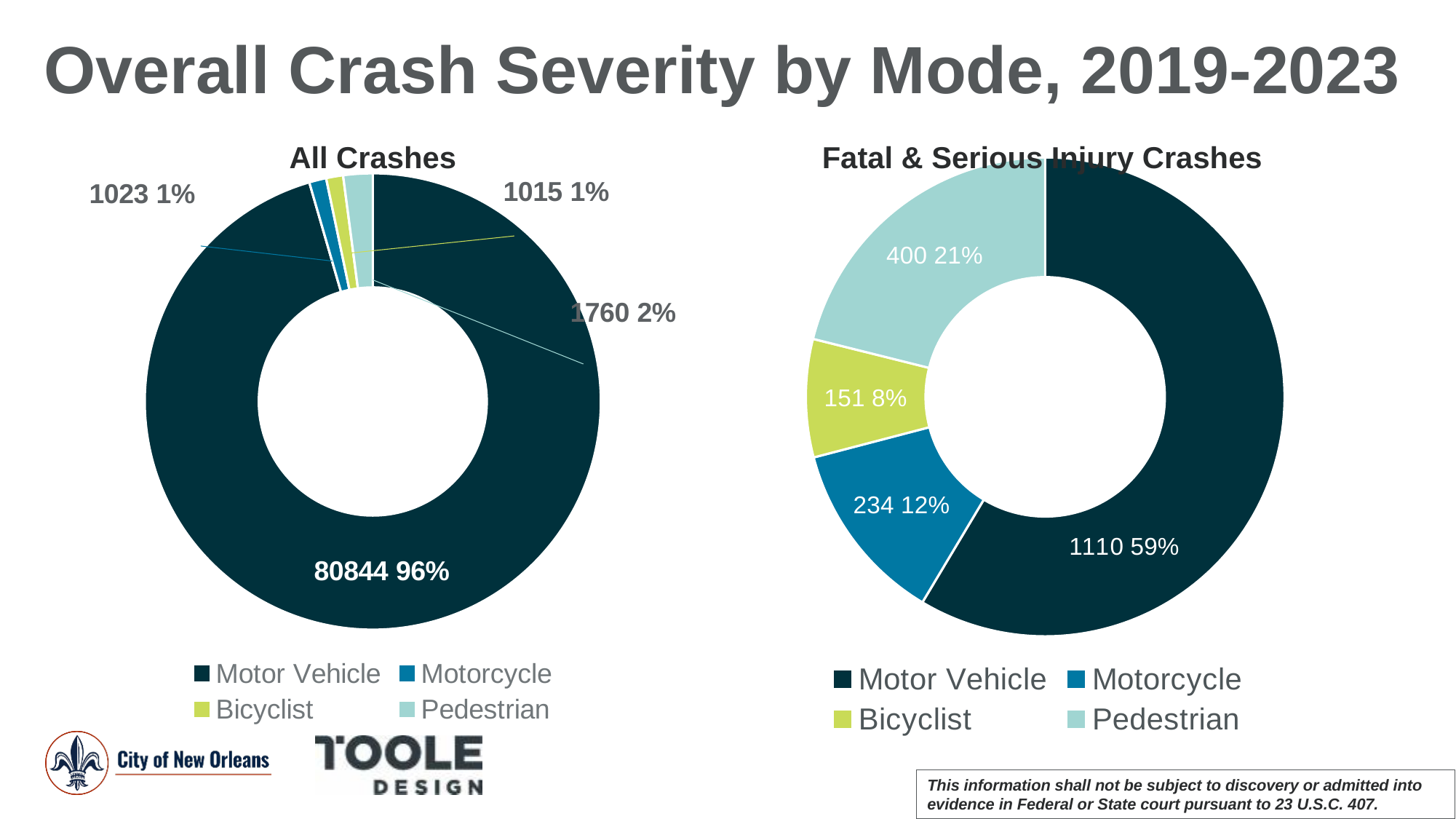

# Overall Crash Severity by Mode, 2019-2023
Fatal & Serious Injury Crashes
All Crashes

### Chart

| Category | FSI Total |
|---|---|
| Motor Vehicle | 1110.0 |
| Motorcycle | 234.0 |
| Bicyclist | 151.0 |
| Pedestrian | 400.0 |

### Chart

| Category | Grand Total |
|---|---|
| Motor Vehicle | 80844.0 |
|  | 1.0 |
| Motorcycle | 1023.0 |
|  | 1.0 |
| Bicyclist | 1015.0 |
|  | 1.0 |
| Pedestrian | 1760.0 |
This information shall not be subject to discovery or admitted into evidence in Federal or State court pursuant to 23 U.S.C. 407.